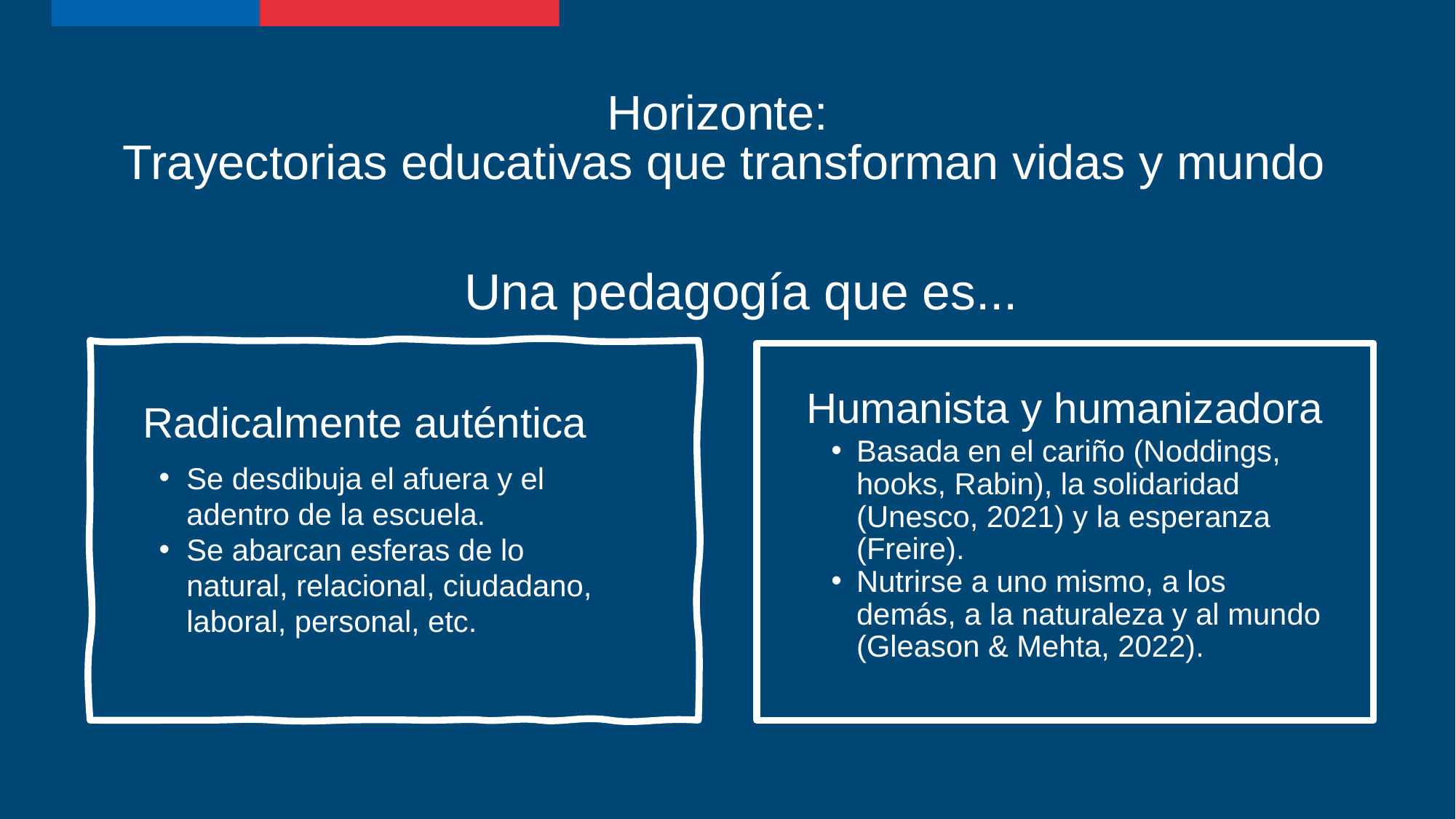

Horizonte:
Trayectorias educativas que transforman vidas y mundo
Una pedagogía que es...

Humanista y humanizadora
Radicalmente auténtica
Basada en el cariño (Noddings, hooks, Rabin), la solidaridad (Unesco, 2021) y la esperanza (Freire).
Nutrirse a uno mismo, a los demás, a la naturaleza y al mundo (Gleason & Mehta, 2022).
Se desdibuja el afuera y el adentro de la escuela.
Se abarcan esferas de lo natural, relacional, ciudadano, laboral, personal, etc.